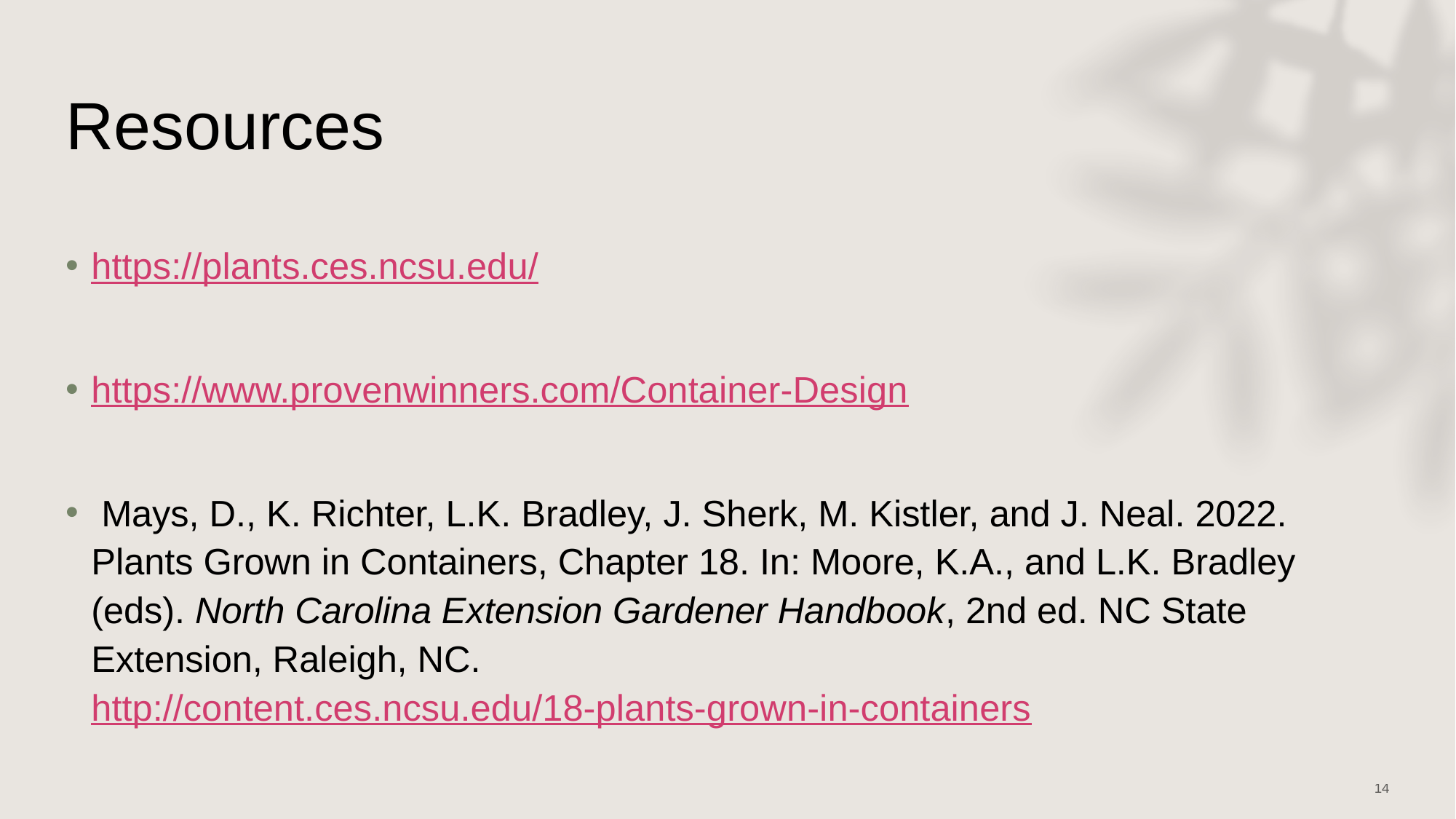

# Resources
https://plants.ces.ncsu.edu/

https://www.provenwinners.com/Container-Design

 Mays, D., K. Richter, L.K. Bradley, J. Sherk, M. Kistler, and J. Neal. 2022. Plants Grown in Containers, Chapter 18. In: Moore, K.A., and L.K. Bradley (eds). North Carolina Extension Gardener Handbook, 2nd ed. NC State Extension, Raleigh, NC. http://content.ces.ncsu.edu/18-plants-grown-in-containers
14